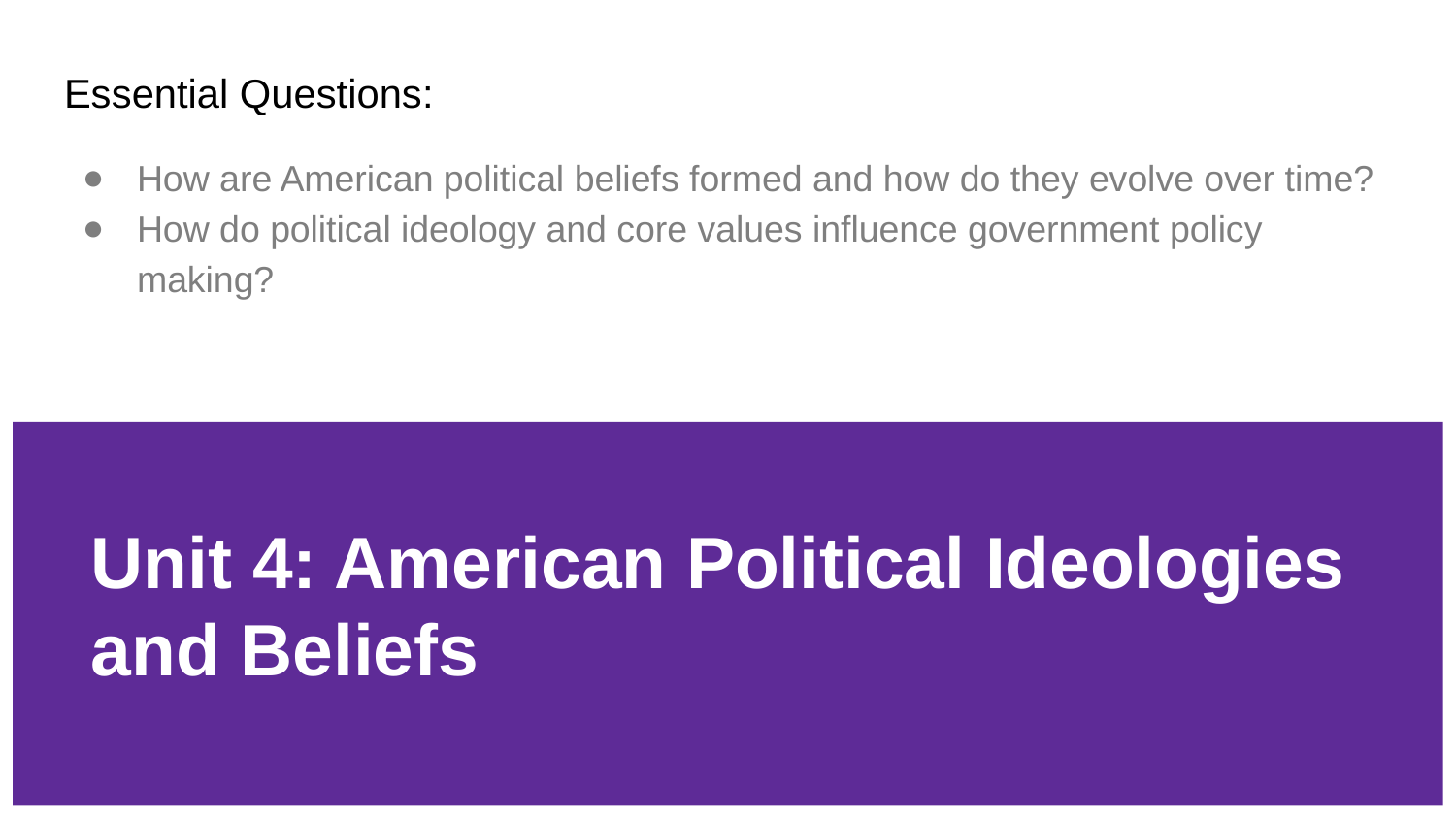

Essential Questions:
How are American political beliefs formed and how do they evolve over time?
How do political ideology and core values influence government policy making?
# Unit 4: American Political Ideologies and Beliefs